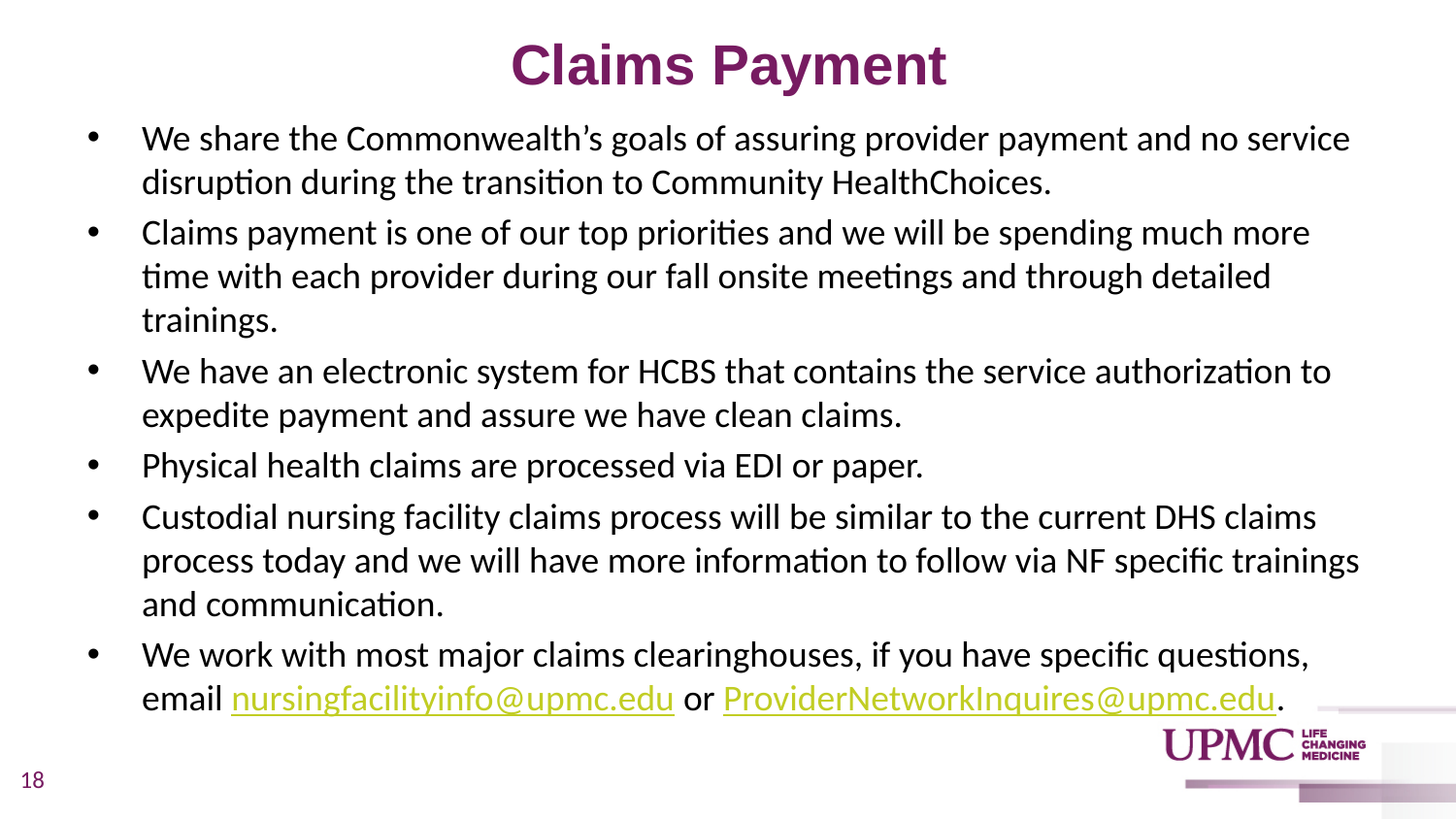

# Claims Payment
We share the Commonwealth’s goals of assuring provider payment and no service disruption during the transition to Community HealthChoices.
Claims payment is one of our top priorities and we will be spending much more time with each provider during our fall onsite meetings and through detailed trainings.
We have an electronic system for HCBS that contains the service authorization to expedite payment and assure we have clean claims.
Physical health claims are processed via EDI or paper.
Custodial nursing facility claims process will be similar to the current DHS claims process today and we will have more information to follow via NF specific trainings and communication.
We work with most major claims clearinghouses, if you have specific questions, email nursingfacilityinfo@upmc.edu or ProviderNetworkInquires@upmc.edu.

 18